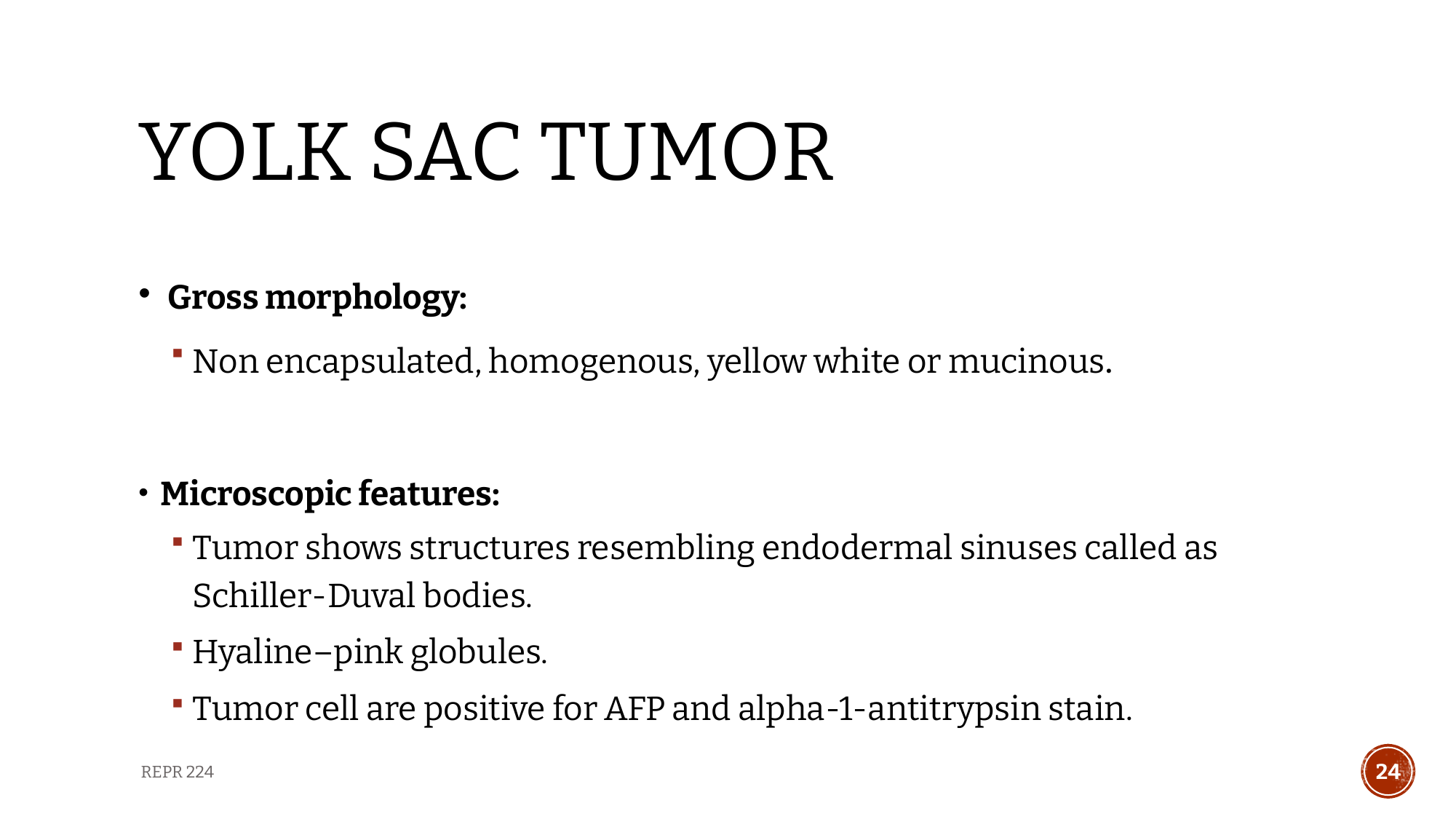

# Yolk sac tumor
 Gross morphology:
Non encapsulated, homogenous, yellow white or mucinous.

Microscopic features:
Tumor shows structures resembling endodermal sinuses called as Schiller-Duval bodies.
Hyaline–pink globules.
Tumor cell are positive for AFP and alpha-1-antitrypsin stain.

REPR 224
24